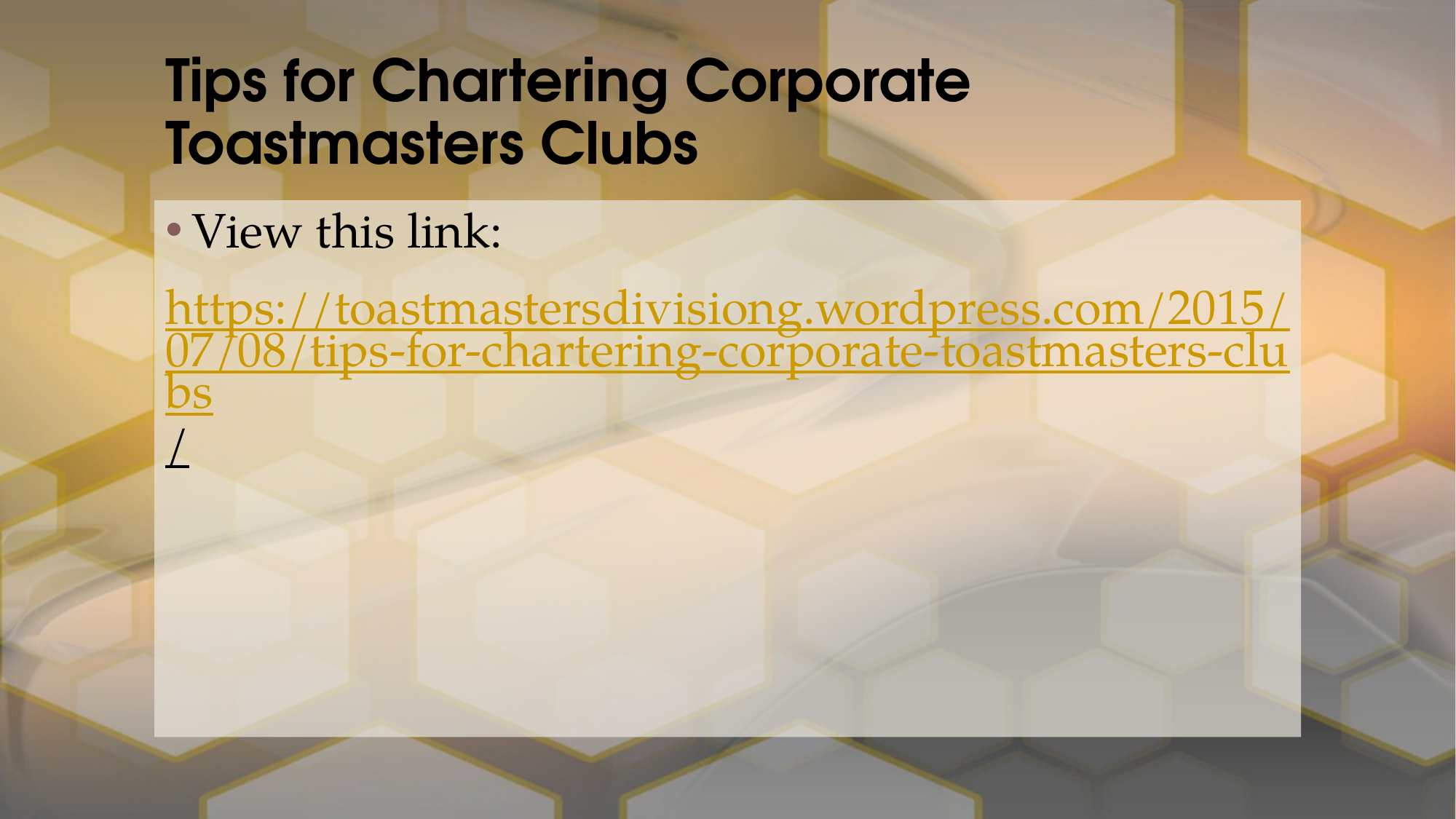

# Tips for Chartering Corporate Toastmasters Clubs
View this link:
https://toastmastersdivisiong.wordpress.com/2015/07/08/tips-for-chartering-corporate-toastmasters-clubs/